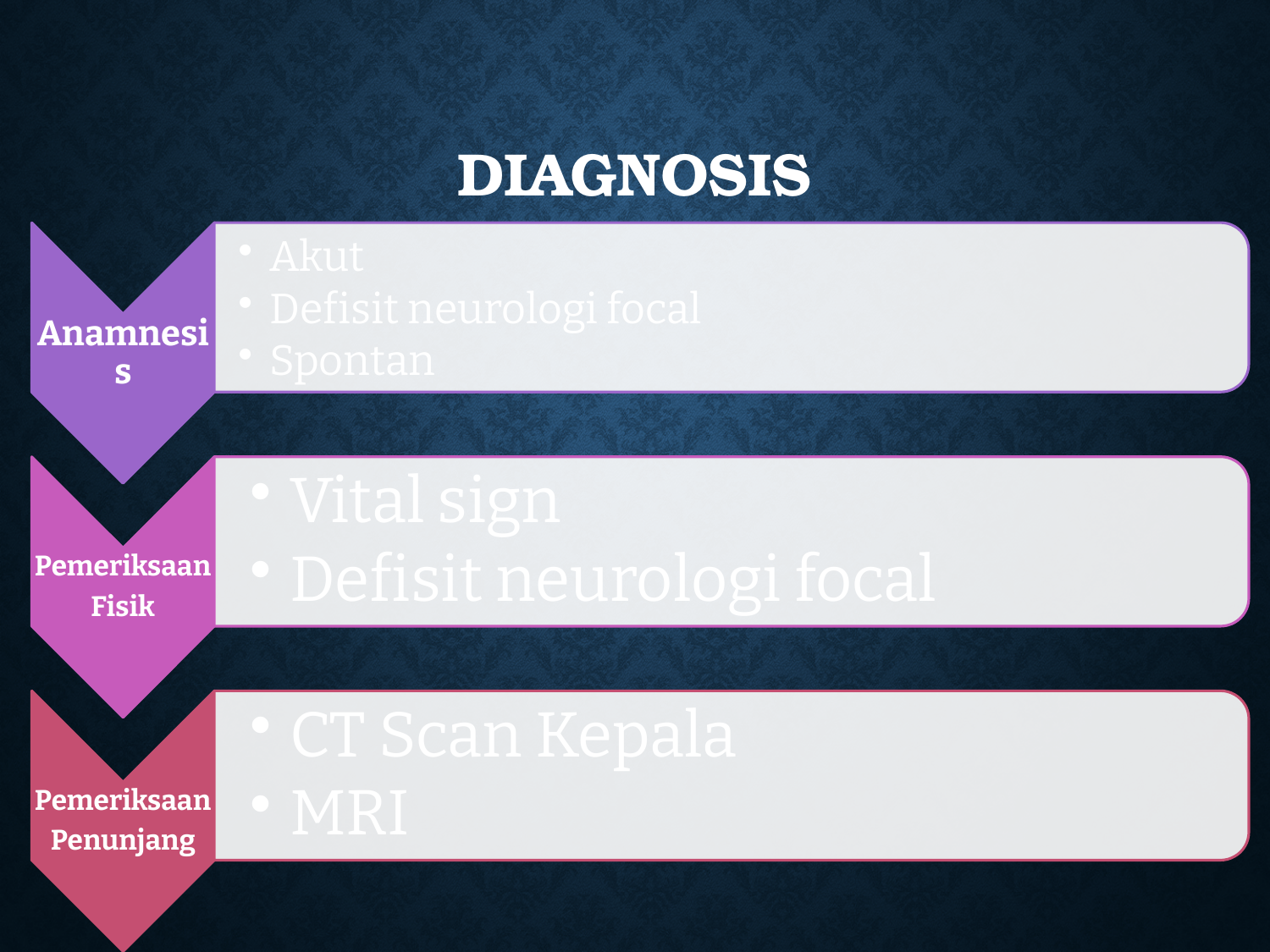

# DIAGNOSIS
Anamnesis

Akut
Defisit neurologi focal
Spontan

Pemeriksaan
Fisik
Vital sign
Defisit neurologi focal
Pemeriksaan
Penunjang
CT Scan Kepala
MRI